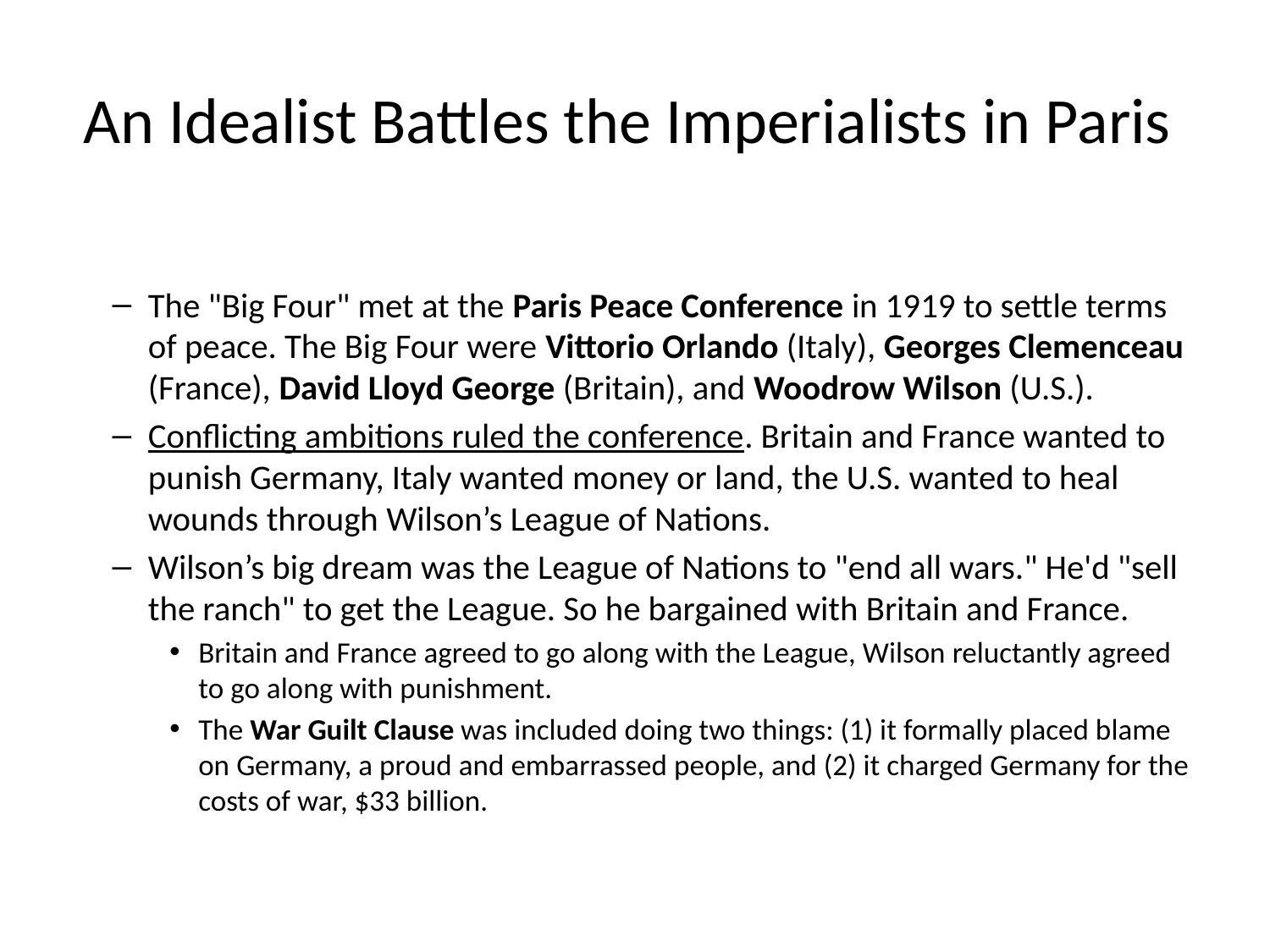

# An Idealist Battles the Imperialists in Paris

The "Big Four" met at the Paris Peace Conference in 1919 to settle terms of peace. The Big Four were Vittorio Orlando (Italy), Georges Clemenceau (France), David Lloyd George (Britain), and Woodrow Wilson (U.S.).
Conflicting ambitions ruled the conference. Britain and France wanted to punish Germany, Italy wanted money or land, the U.S. wanted to heal wounds through Wilson’s League of Nations.
Wilson’s big dream was the League of Nations to "end all wars." He'd "sell the ranch" to get the League. So he bargained with Britain and France.
Britain and France agreed to go along with the League, Wilson reluctantly agreed to go along with punishment.
The War Guilt Clause was included doing two things: (1) it formally placed blame on Germany, a proud and embarrassed people, and (2) it charged Germany for the costs of war, $33 billion.